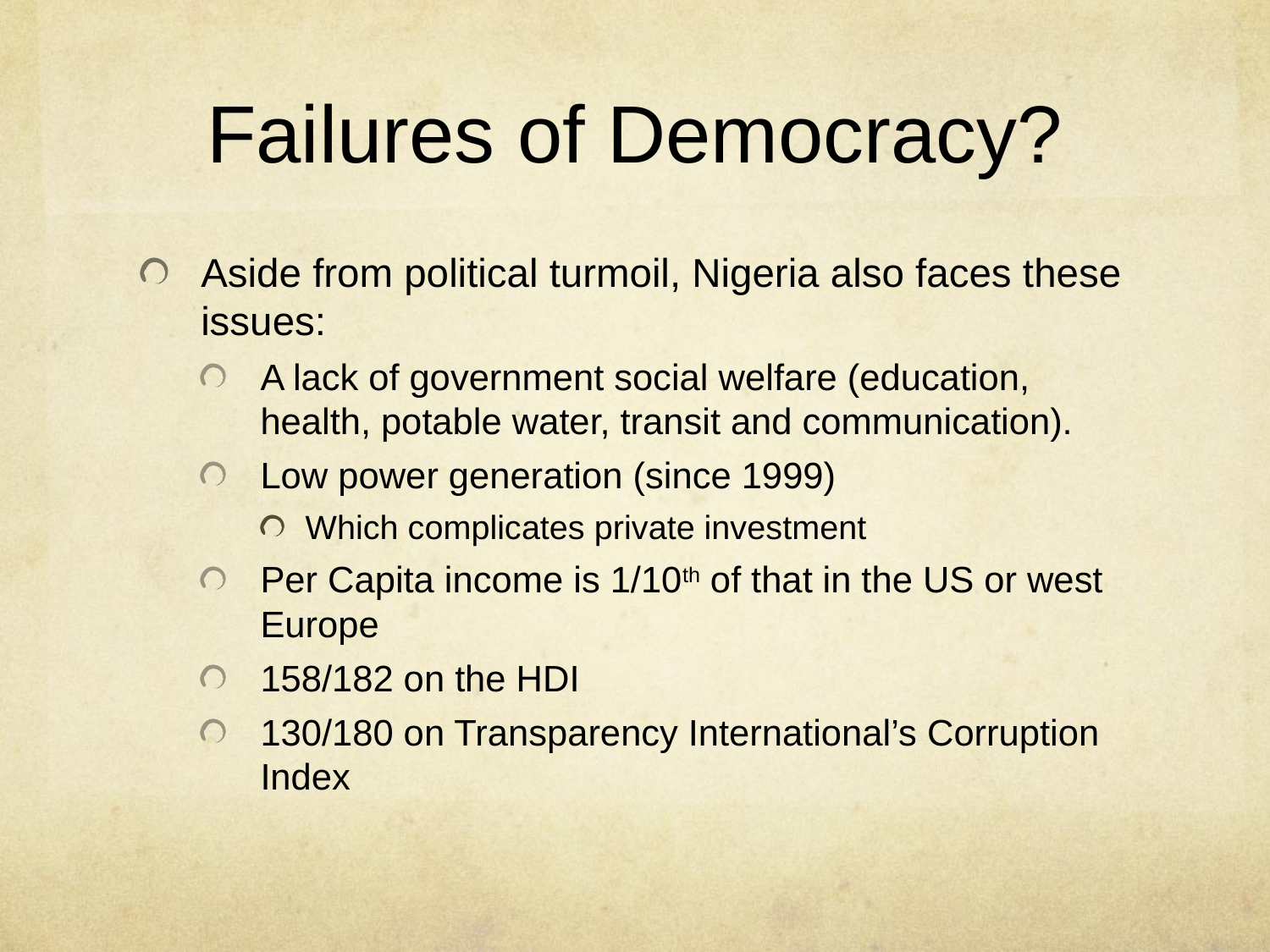

# Failures of Democracy?
Aside from political turmoil, Nigeria also faces these issues:
A lack of government social welfare (education, health, potable water, transit and communication).
Low power generation (since 1999)
Which complicates private investment
Per Capita income is 1/10th of that in the US or west Europe
158/182 on the HDI
130/180 on Transparency International’s Corruption Index